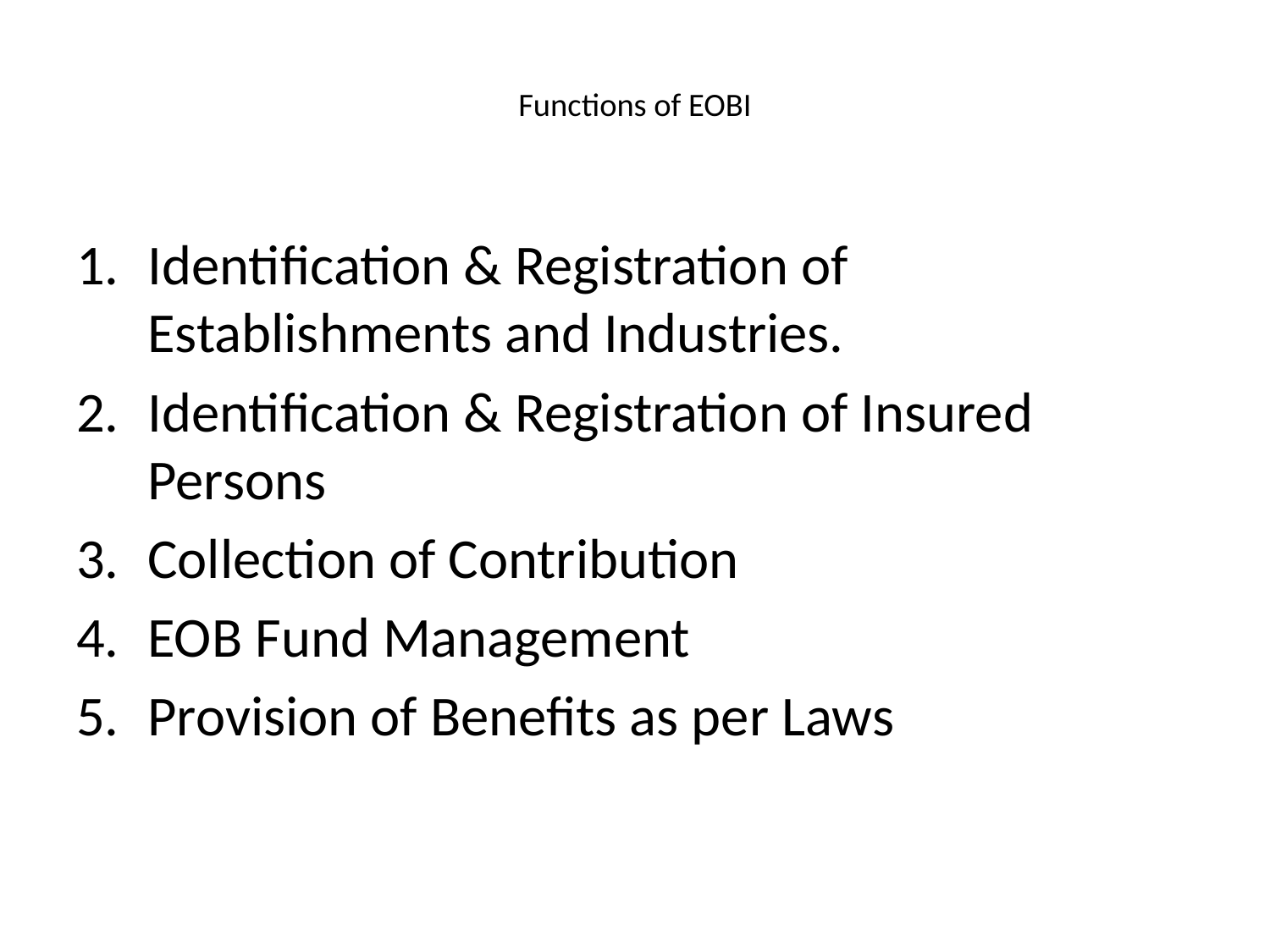

# Functions of EOBI
Identification & Registration of Establishments and Industries.
Identification & Registration of Insured Persons
Collection of Contribution
EOB Fund Management
Provision of Benefits as per Laws